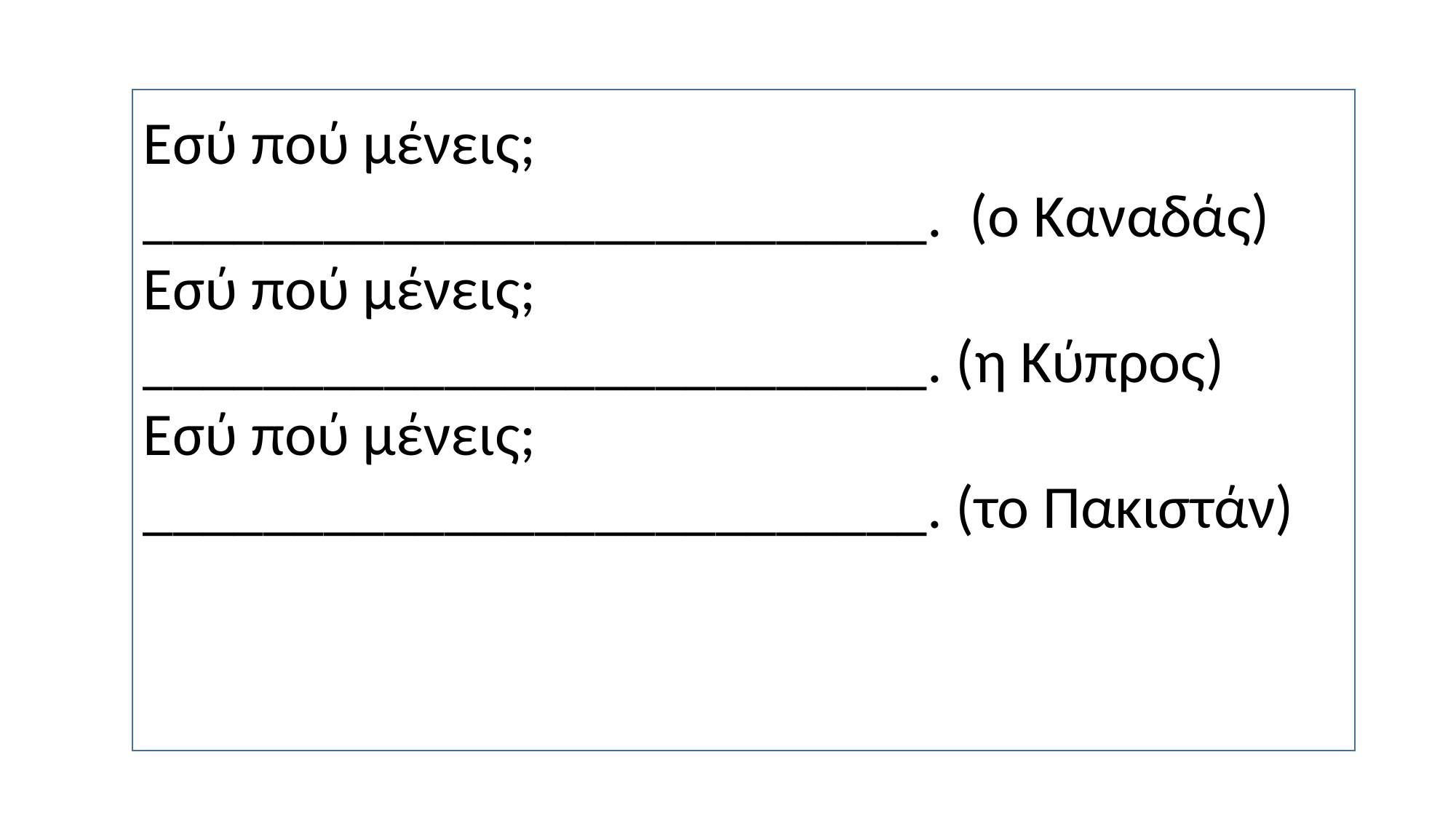

Εσύ πού μένεις;  __________________________.  (ο Καναδάς)
Εσύ πού μένεις;  __________________________. (η Κύπρος)
Εσύ πού μένεις;  __________________________. (το Πακιστάν)